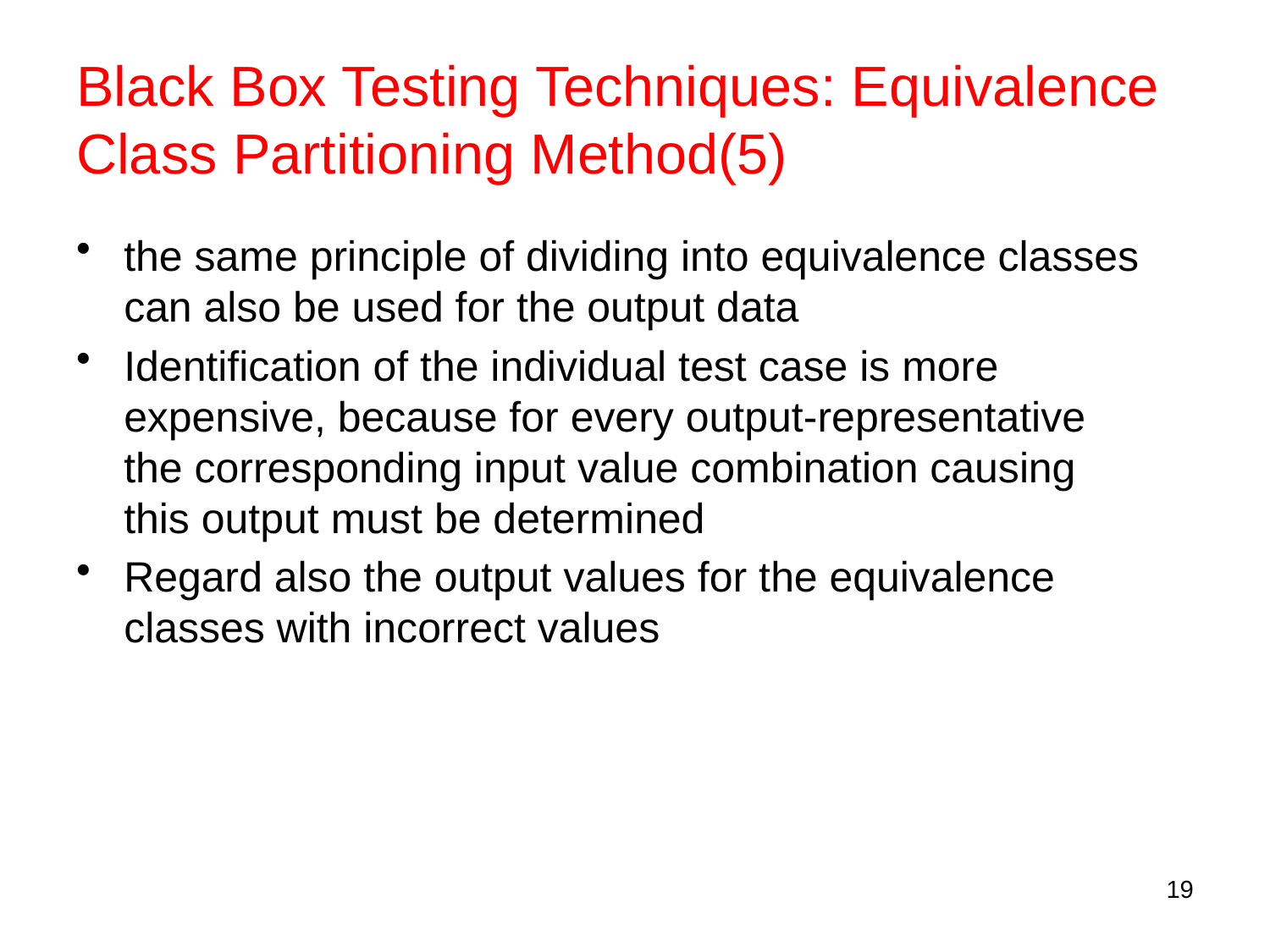

# Black Box Testing Techniques: Equivalence Class Partitioning Method(5)
the same principle of dividing into equivalence classes can also be used for the output data
Identification of the individual test case is more expensive, because for every output-representative the corresponding input value combination causing this output must be determined
Regard also the output values for the equivalence classes with incorrect values

19